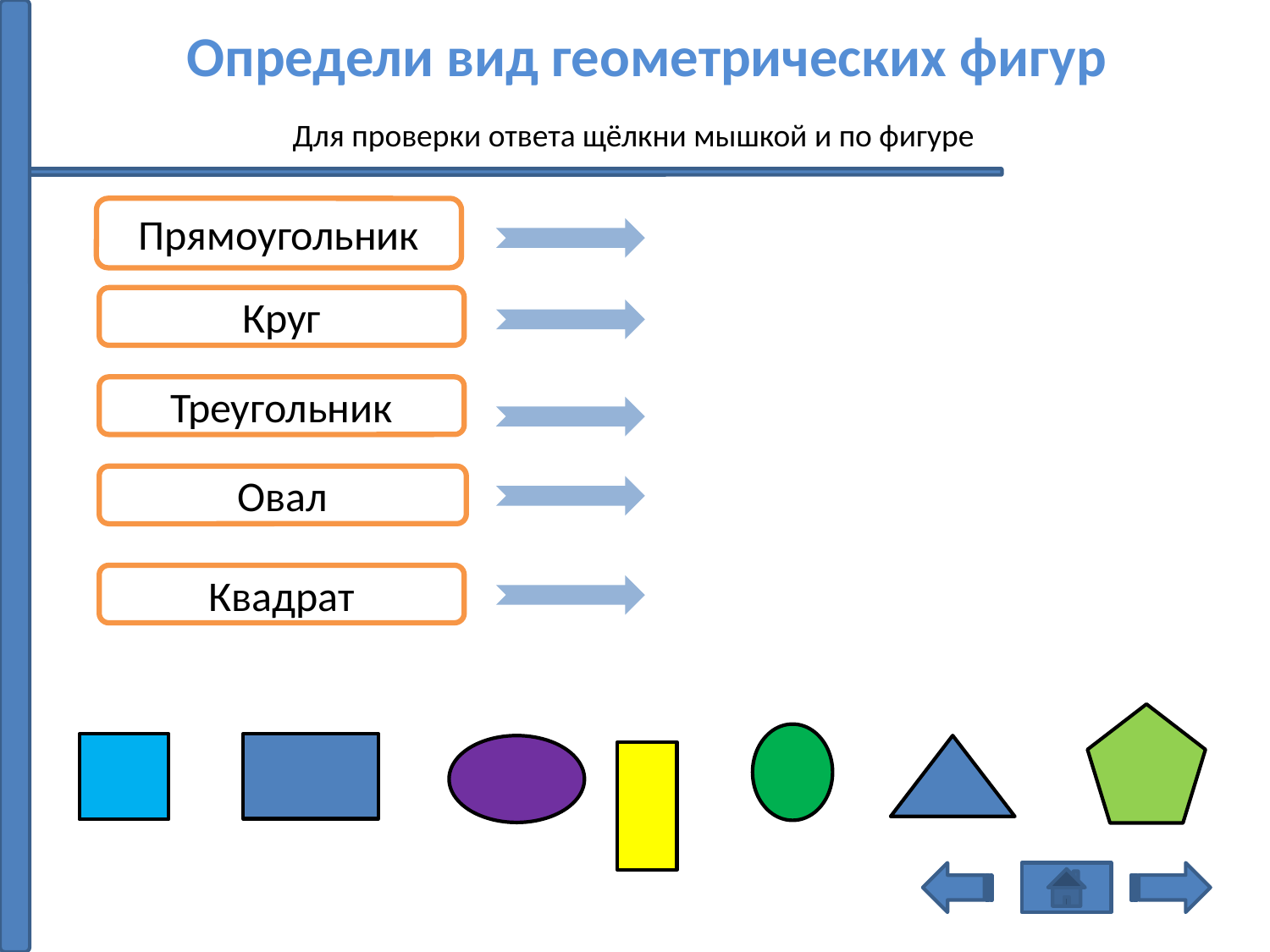

# Определи вид геометрических фигур
Для проверки ответа щёлкни мышкой и по фигуре
Прямоугольник

Круг

Треугольник

Овал

Квадрат